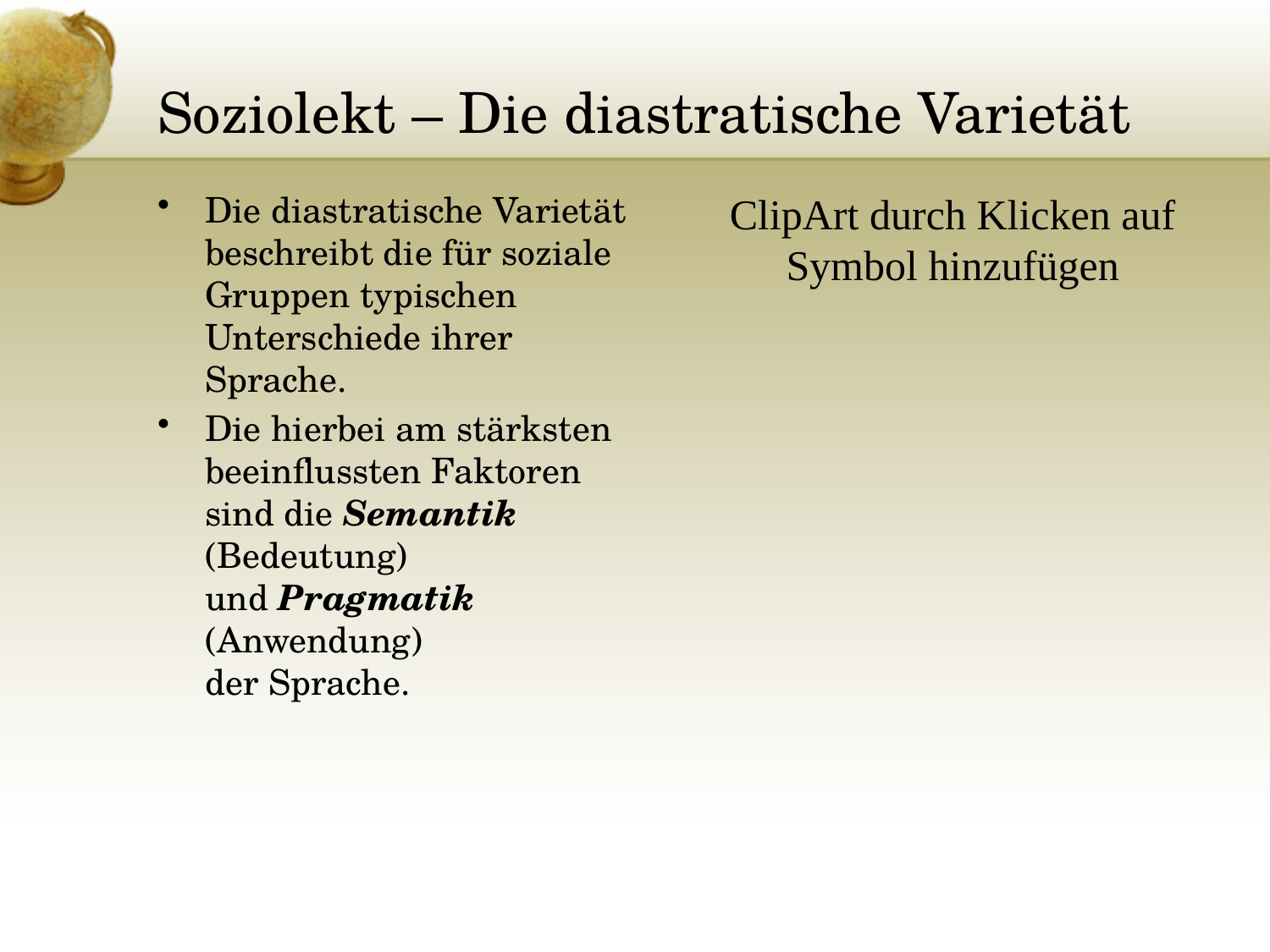

# Soziolekt – Die diastratische Varietät
Die diastratische Varietät beschreibt die für soziale Gruppen typischen Unterschiede ihrer Sprache.
Die hierbei am stärksten beeinflussten Faktoren sind die Semantik  (Bedeutung)                    und Pragmatik (Anwendung)                   der Sprache.